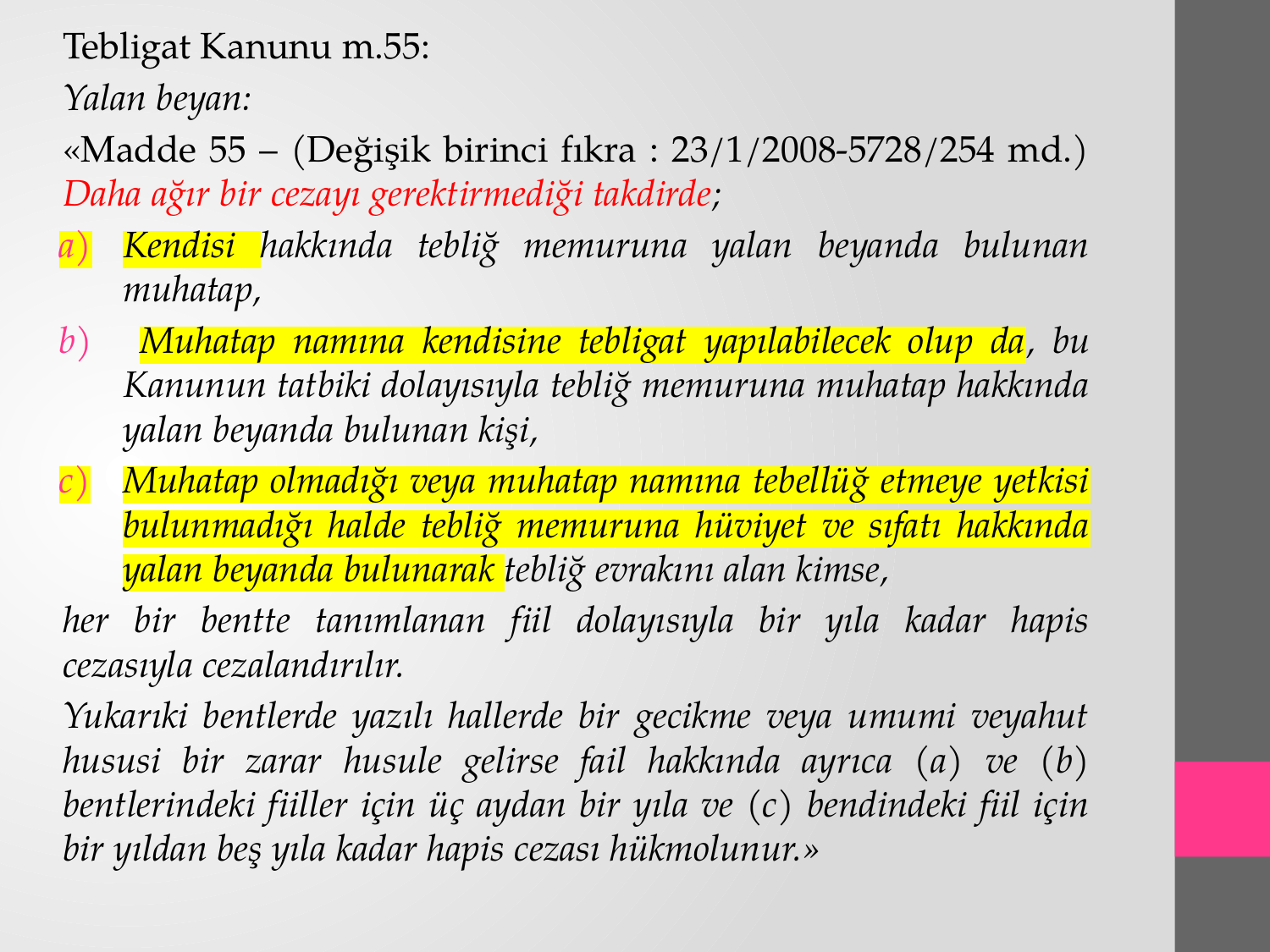

Tebligat Kanunu m.55:
Yalan beyan:
«Madde 55 – (Değişik birinci fıkra : 23/1/2008-5728/254 md.) Daha ağır bir cezayı gerektirmediği takdirde;
Kendisi hakkında tebliğ memuruna yalan beyanda bulunan muhatap,
 Muhatap namına kendisine tebligat yapılabilecek olup da, bu Kanunun tatbiki dolayısıyla tebliğ memuruna muhatap hakkında yalan beyanda bulunan kişi,
Muhatap olmadığı veya muhatap namına tebellüğ etmeye yetkisi bulunmadığı halde tebliğ memuruna hüviyet ve sıfatı hakkında yalan beyanda bulunarak tebliğ evrakını alan kimse,
her bir bentte tanımlanan fiil dolayısıyla bir yıla kadar hapis cezasıyla cezalandırılır.
Yukarıki bentlerde yazılı hallerde bir gecikme veya umumi veyahut hususi bir zarar husule gelirse fail hakkında ayrıca (a) ve (b) bentlerindeki fiiller için üç aydan bir yıla ve (c) bendindeki fiil için bir yıldan beş yıla kadar hapis cezası hükmolunur.»